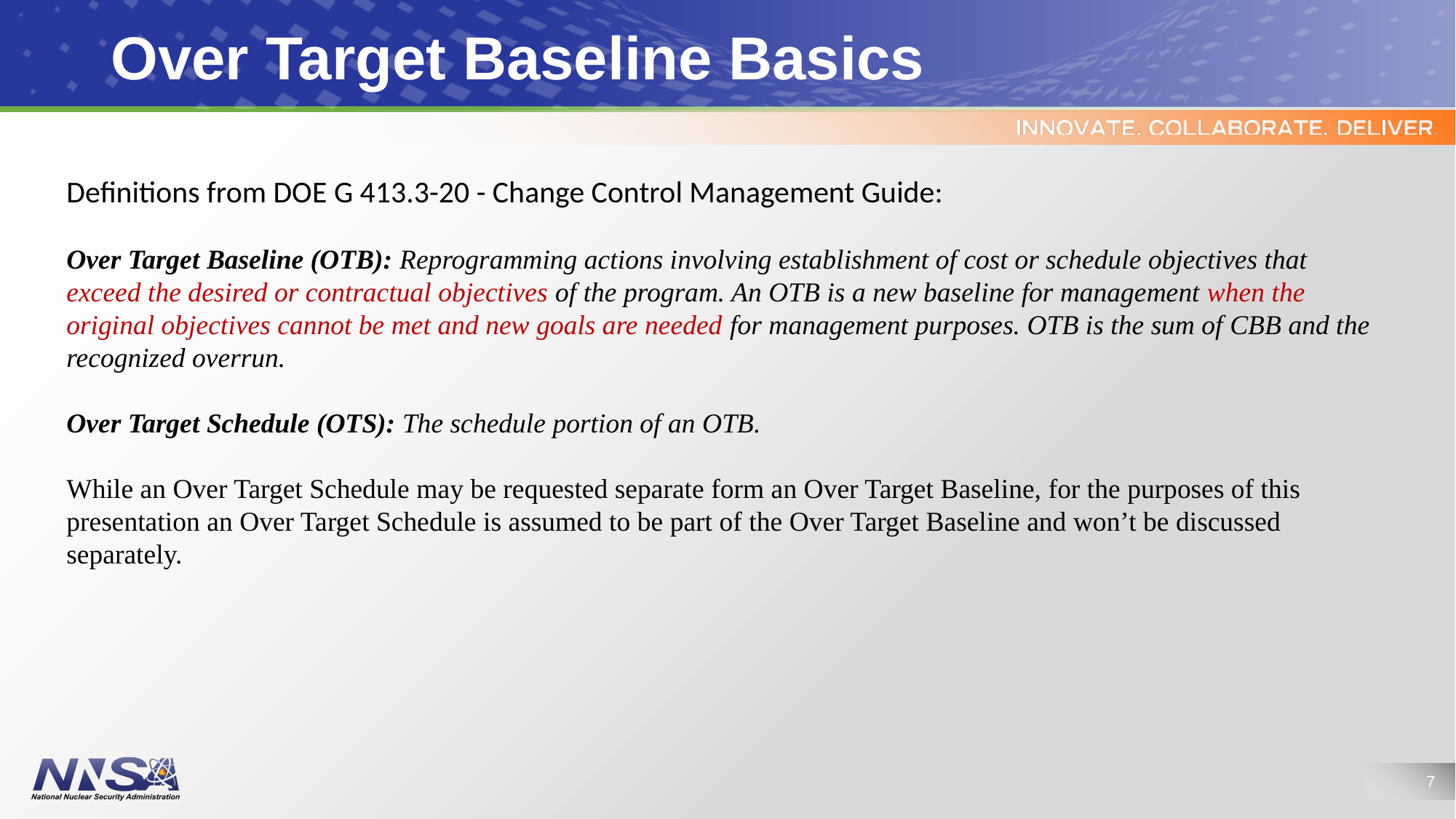

# Over Target Baseline Basics
Definitions from DOE G 413.3-20 - Change Control Management Guide:

Over Target Baseline (OTB): Reprogramming actions involving establishment of cost or schedule objectives that exceed the desired or contractual objectives of the program. An OTB is a new baseline for management when the original objectives cannot be met and new goals are needed for management purposes. OTB is the sum of CBB and the recognized overrun.

Over Target Schedule (OTS): The schedule portion of an OTB.

While an Over Target Schedule may be requested separate form an Over Target Baseline, for the purposes of this presentation an Over Target Schedule is assumed to be part of the Over Target Baseline and won’t be discussed separately.
7